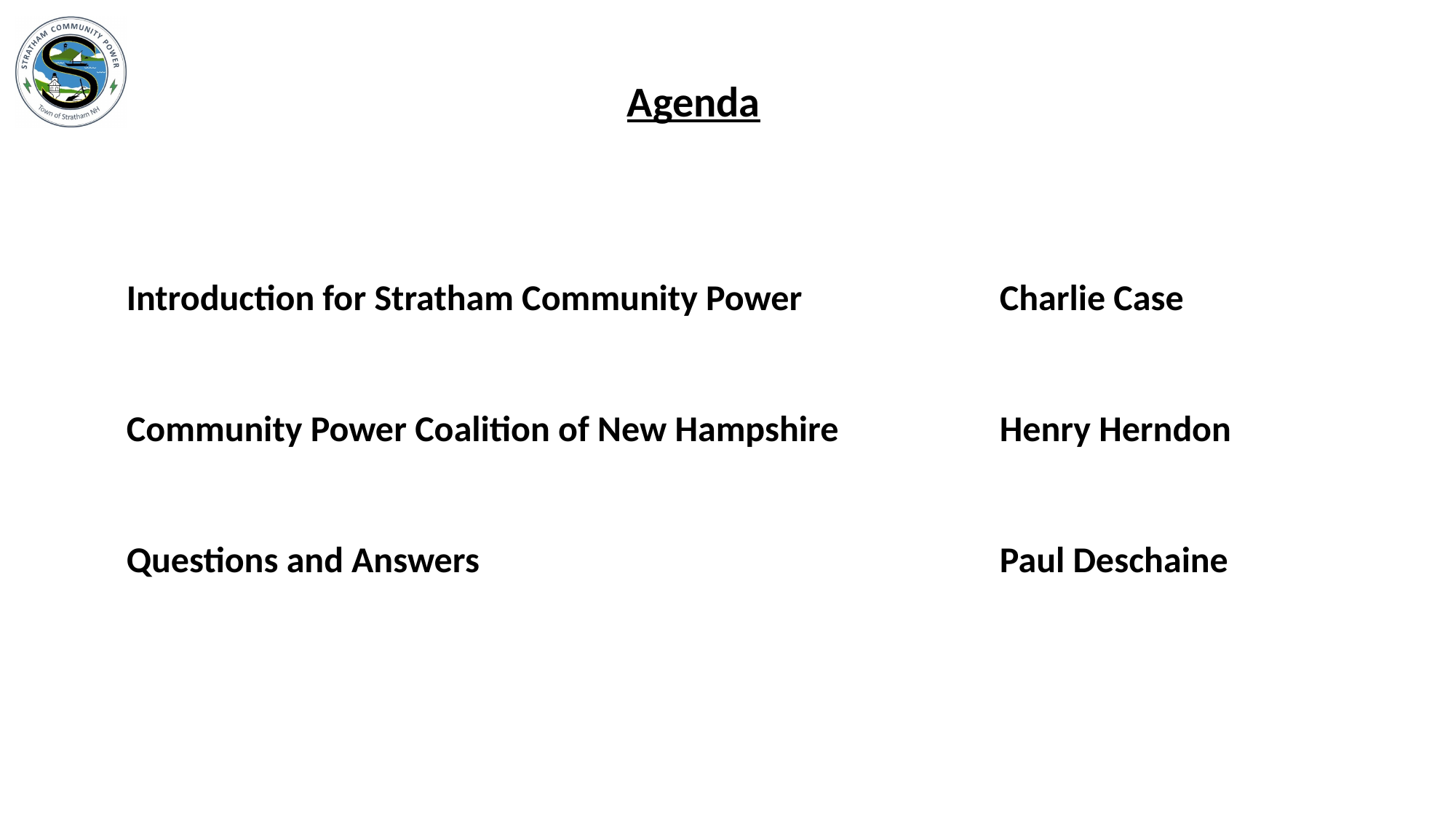

Agenda
Introduction for Stratham Community Power 		Charlie Case
Community Power Coalition of New Hampshire		Henry Herndon
Questions and Answers					Paul Deschaine